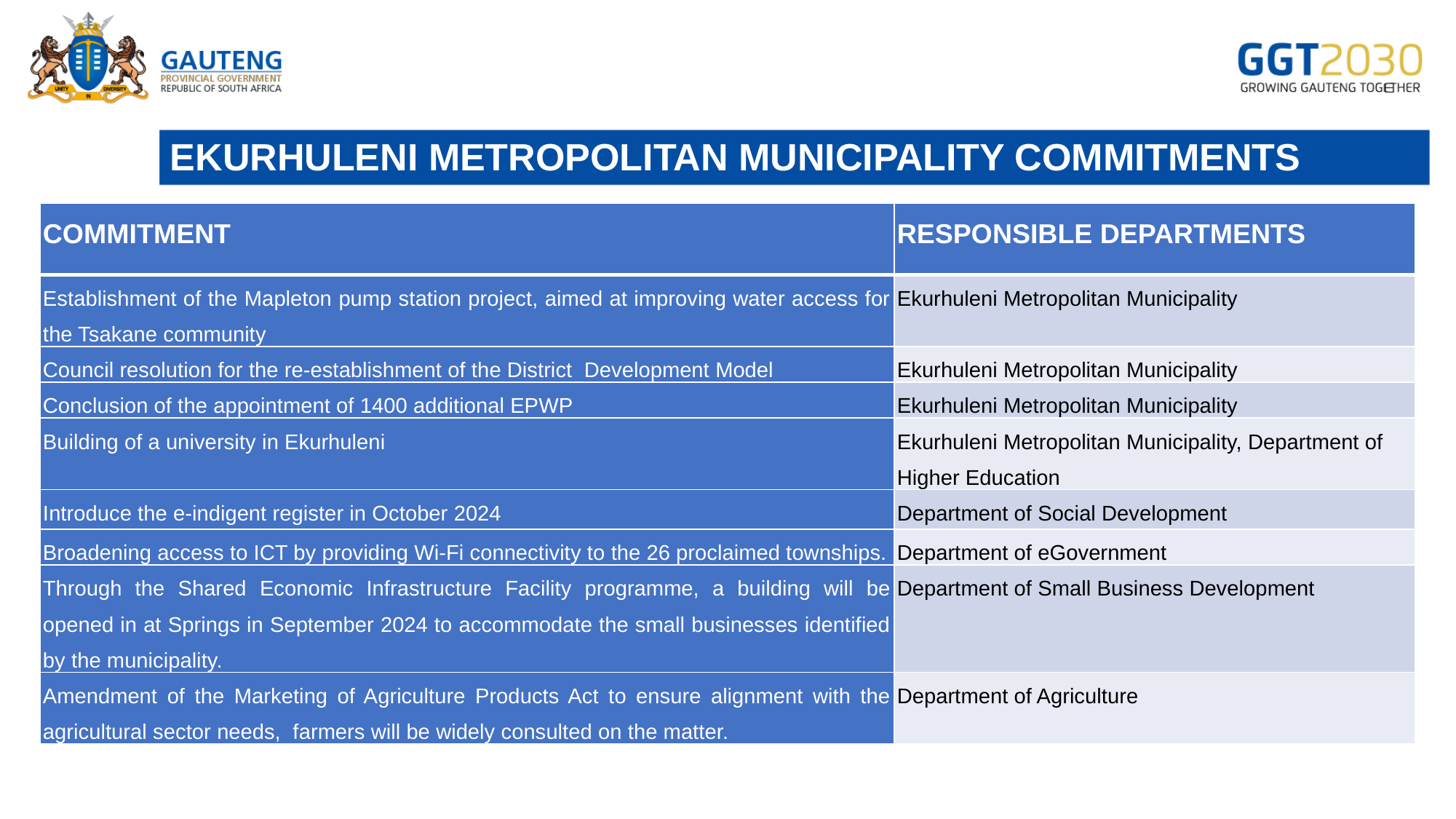

# EKURHULENI METROPOLITAN MUNICIPALITY COMMITMENTS
| COMMITMENT | RESPONSIBLE DEPARTMENTS |
| --- | --- |
| Establishment of the Mapleton pump station project, aimed at improving water access for the Tsakane community | Ekurhuleni Metropolitan Municipality |
| Council resolution for the re-establishment of the District Development Model | Ekurhuleni Metropolitan Municipality |
| Conclusion of the appointment of 1400 additional EPWP | Ekurhuleni Metropolitan Municipality |
| Building of a university in Ekurhuleni | Ekurhuleni Metropolitan Municipality, Department of Higher Education |
| Introduce the e-indigent register in October 2024 | Department of Social Development |
| Broadening access to ICT by providing Wi-Fi connectivity to the 26 proclaimed townships. | Department of eGovernment |
| Through the Shared Economic Infrastructure Facility programme, a building will be opened in at Springs in September 2024 to accommodate the small businesses identified by the municipality. | Department of Small Business Development |
| Amendment of the Marketing of Agriculture Products Act to ensure alignment with the agricultural sector needs, farmers will be widely consulted on the matter. | Department of Agriculture |